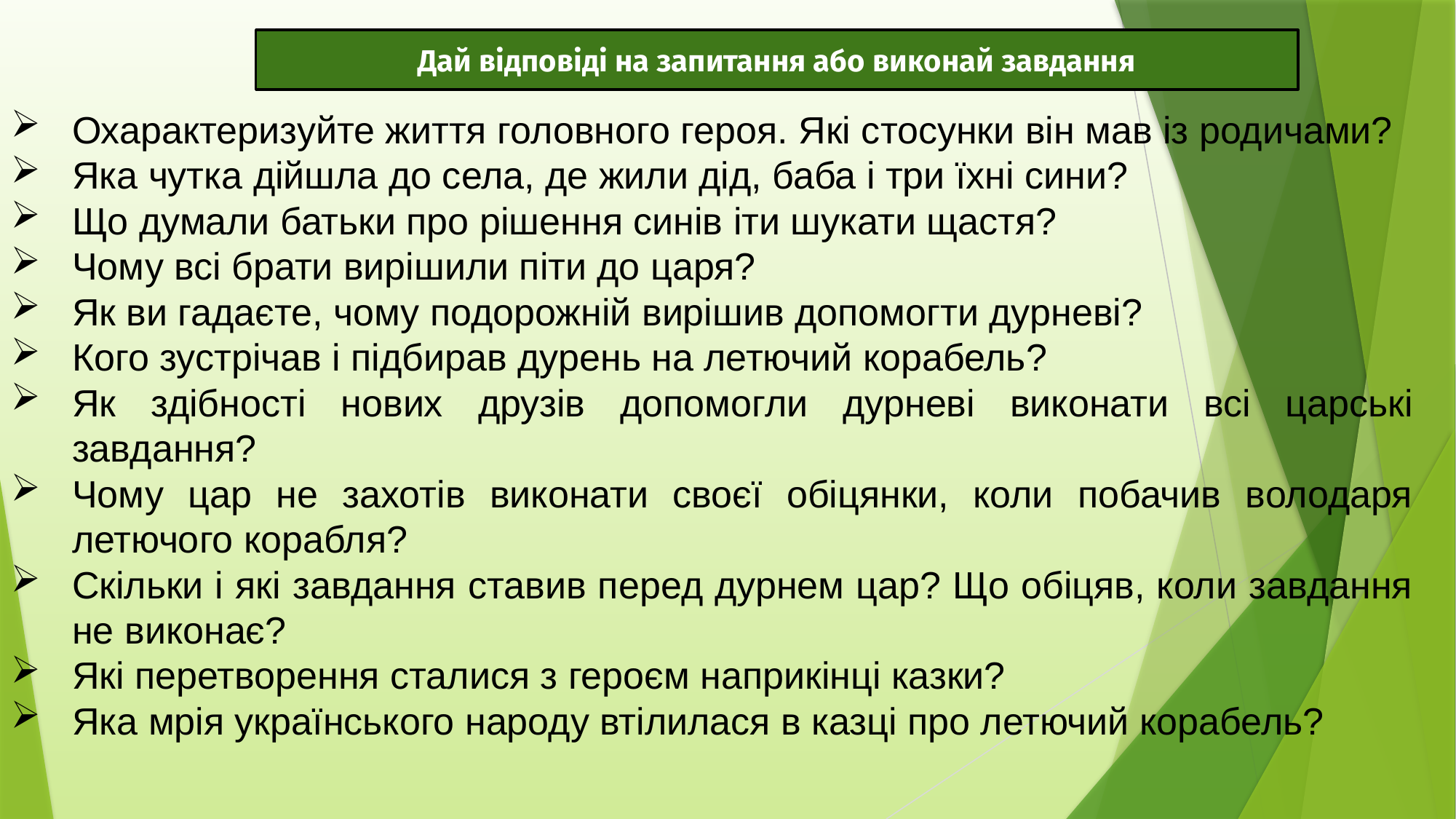

Дай відповіді на запитання або виконай завдання
Охарактеризуйте життя головного героя. Які стосунки він мав із родичами?
Яка чутка дійшла до села, де жили дід, баба і три їхні сини?
Що думали батьки про рішення синів іти шукати щастя?
Чому всі брати вирішили піти до царя?
Як ви гадаєте, чому подорожній вирішив допомогти дурневі?
Кого зустрічав і підбирав дурень на летючий корабель?
Як здібності нових друзів допомогли дурневі виконати всі царські завдання?
Чому цар не захотів виконати своєї обіцянки, коли побачив володаря летючого корабля?
Скільки і які завдання ставив перед дурнем цар? Що обіцяв, коли завдання не виконає?
Які перетворення сталися з героєм наприкінці казки?
Яка мрія українського народу втілилася в казці про летючий корабель?